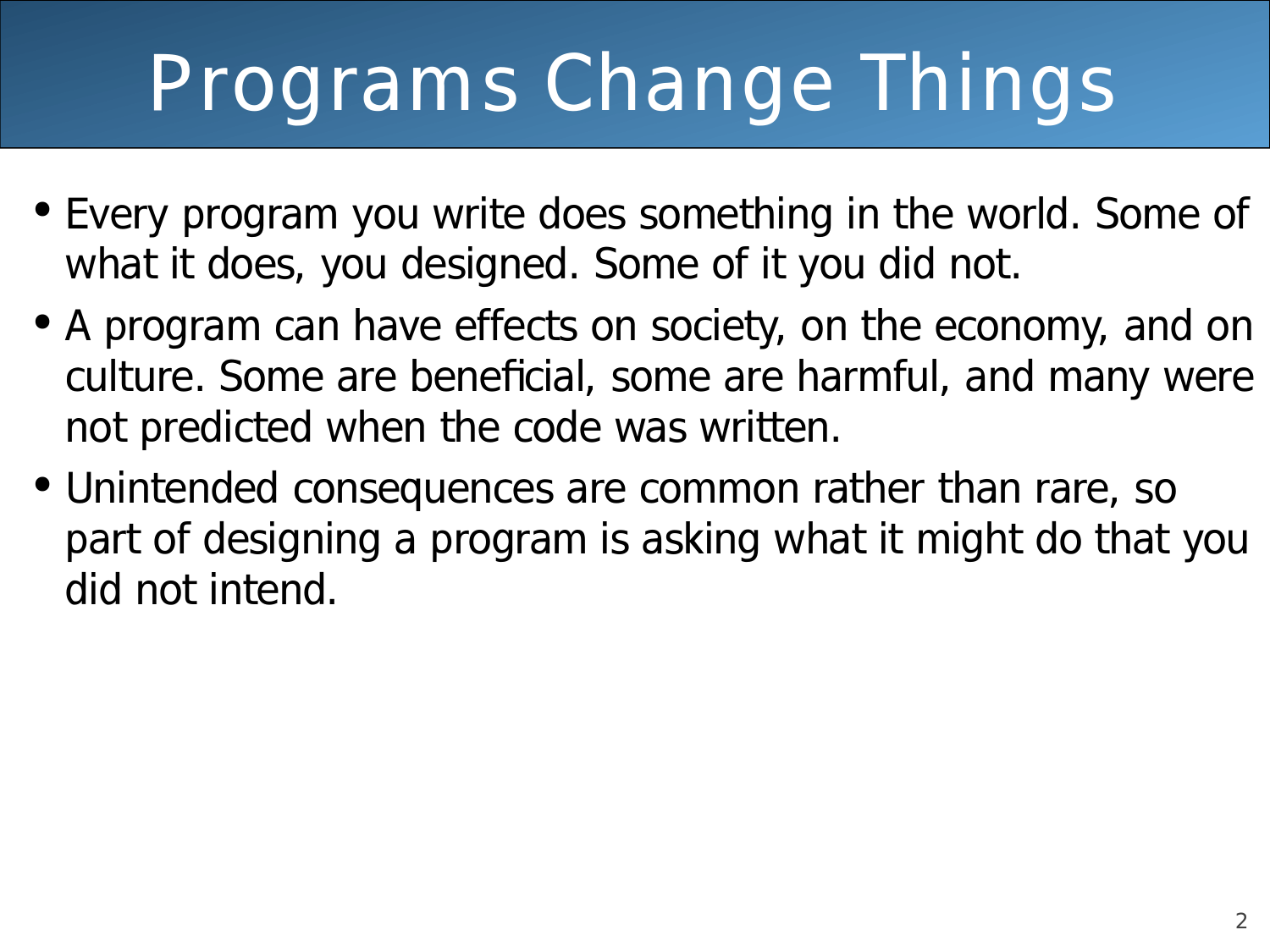

# Programs Change Things
Every program you write does something in the world. Some of what it does, you designed. Some of it you did not.
A program can have effects on society, on the economy, and on culture. Some are beneficial, some are harmful, and many were not predicted when the code was written.
Unintended consequences are common rather than rare, so part of designing a program is asking what it might do that you did not intend.